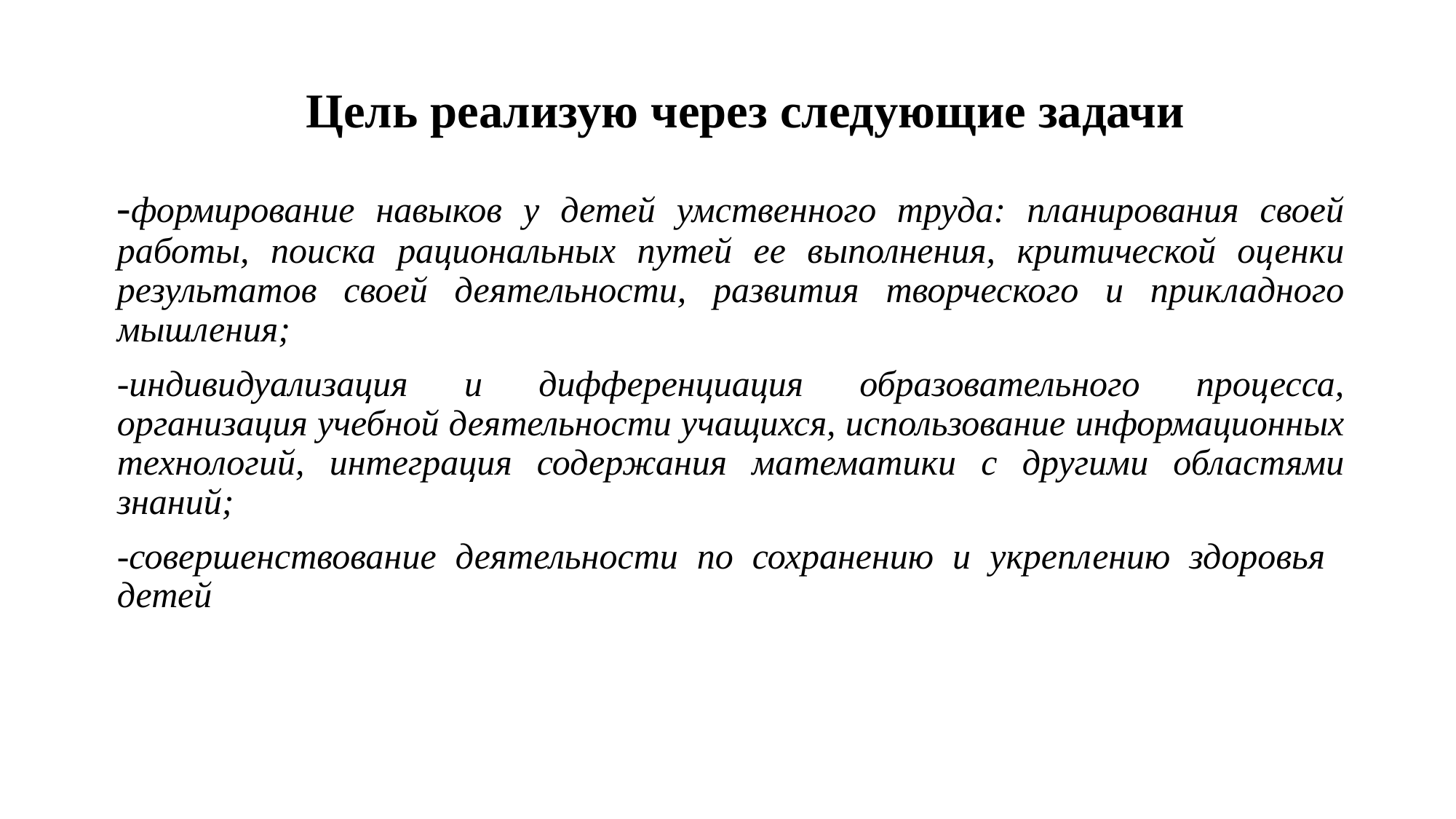

# Цель реализую через следующие задачи
-формирование навыков у детей умственного труда: планирования своей работы, поиска рациональных путей ее выполнения, критической оценки результатов своей деятельности, развития творческого и прикладного мышления;
-индивидуализация и дифференциация образовательного процесса, организация учебной деятельности учащихся, использование информационных технологий, интеграция содержания математики с другими областями знаний;
-совершенствование деятельности по сохранению и укреплению здоровья  детей